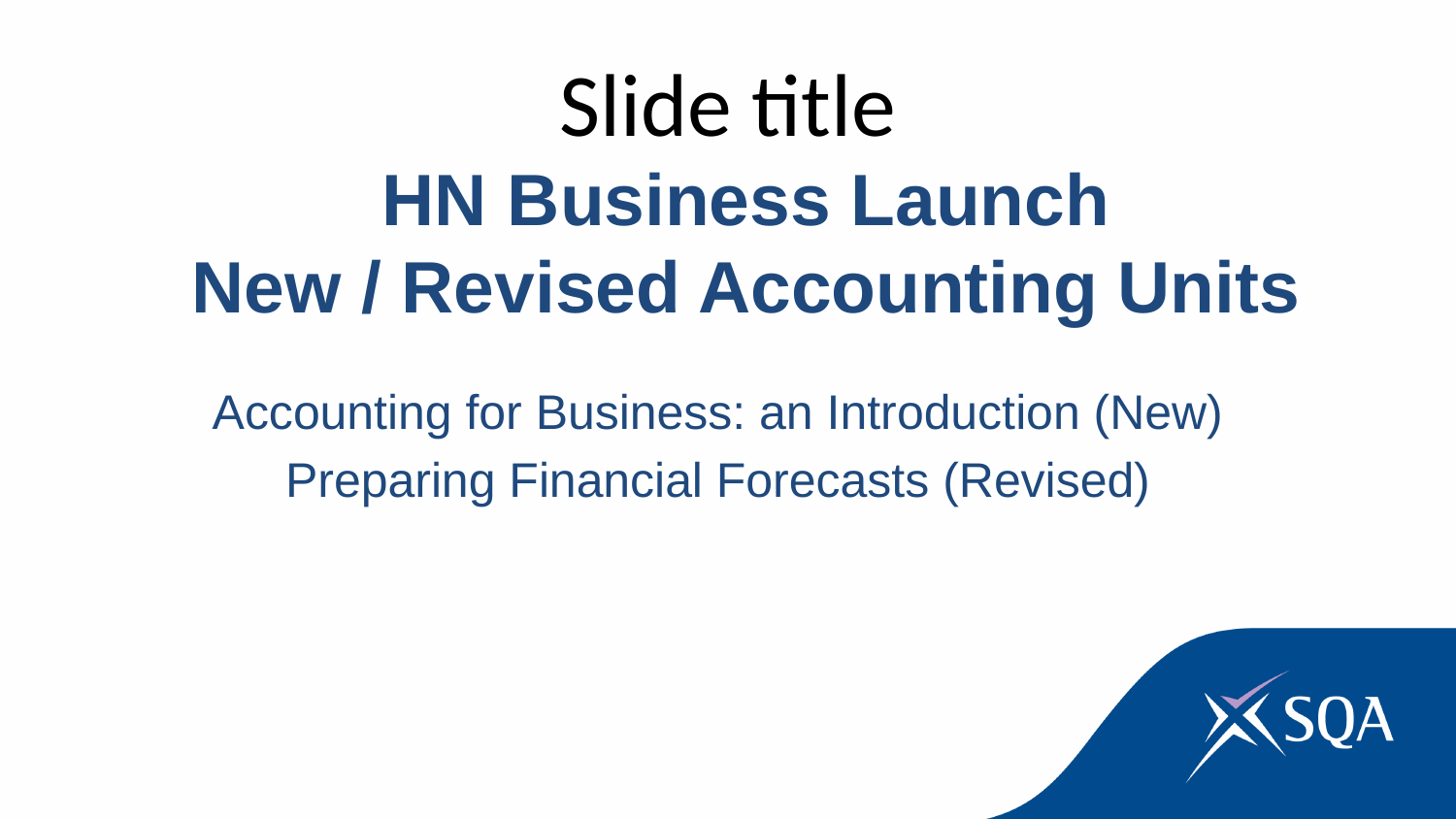

# Slide title
HN Business Launch
New / Revised Accounting Units
Accounting for Business: an Introduction (New)
Preparing Financial Forecasts (Revised)